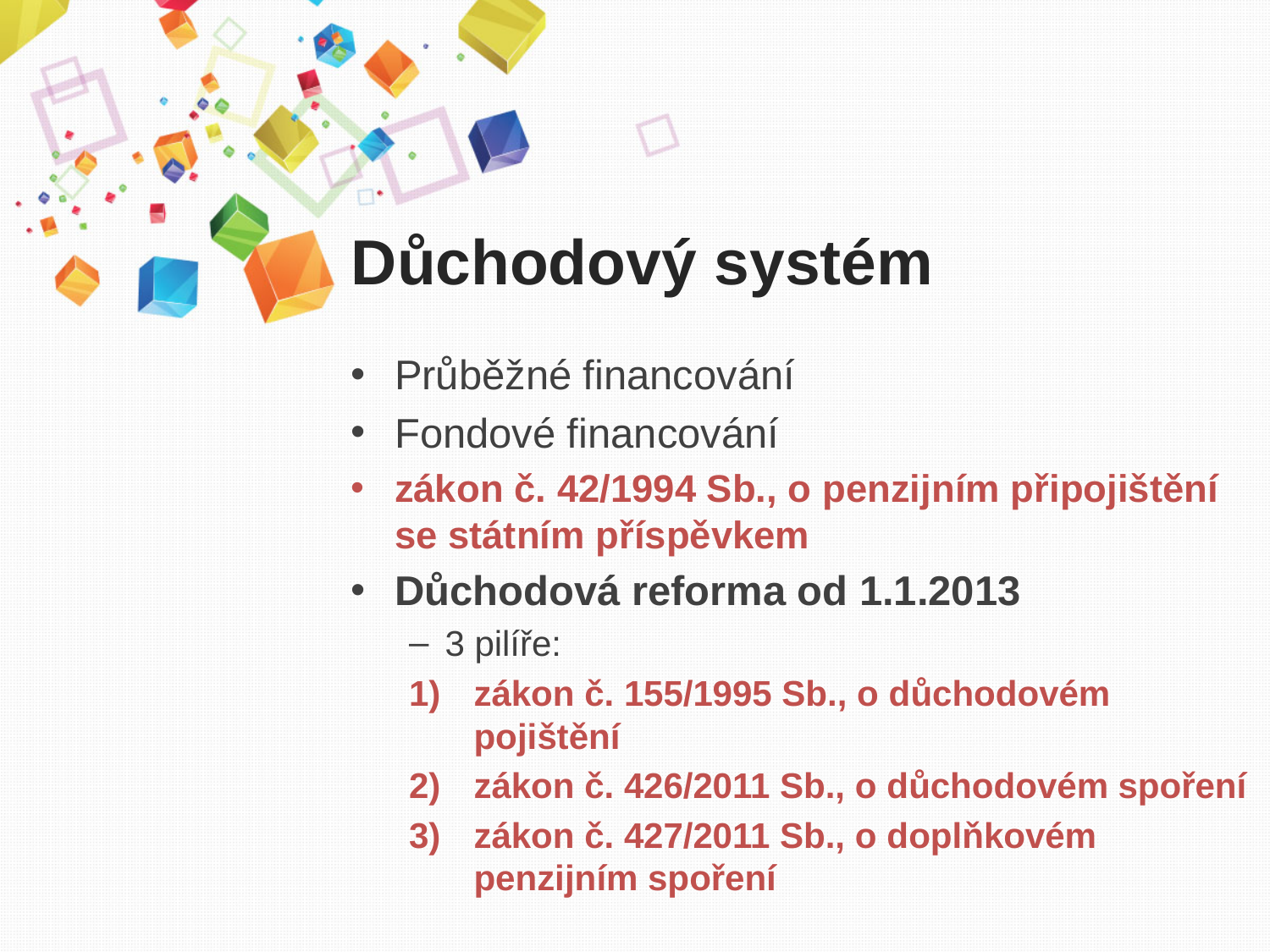

# Důchodový systém
Průběžné financování
Fondové financování
zákon č. 42/1994 Sb., o penzijním připojištění se státním příspěvkem
Důchodová reforma od 1.1.2013
3 pilíře:
zákon č. 155/1995 Sb., o důchodovém pojištění
zákon č. 426/2011 Sb., o důchodovém spoření
zákon č. 427/2011 Sb., o doplňkovém penzijním spoření